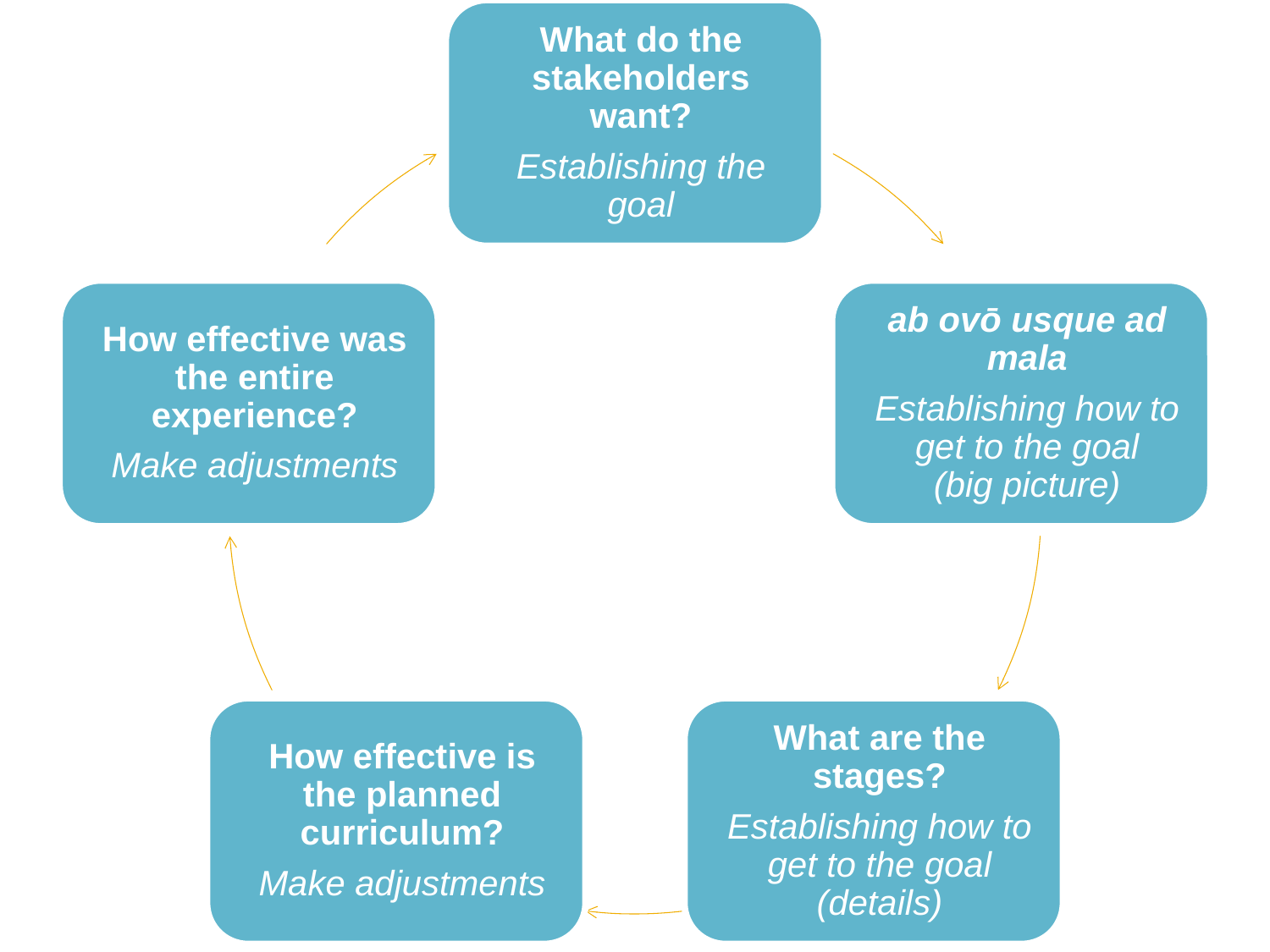

Needs Analysis
Scope & Sequence (Curriculum)
Course Syllabi
Formative Assessments
Summative Assessment
What do the stakeholders want?
Establishing the goal
ab ovō usque ad mala
Establishing how to get to the goal
(big picture)
What are the stages?
Establishing how to get to the goal
(details)
How effective is the planned curriculum?
Make adjustments
How effective was the entire experience?
Make adjustments